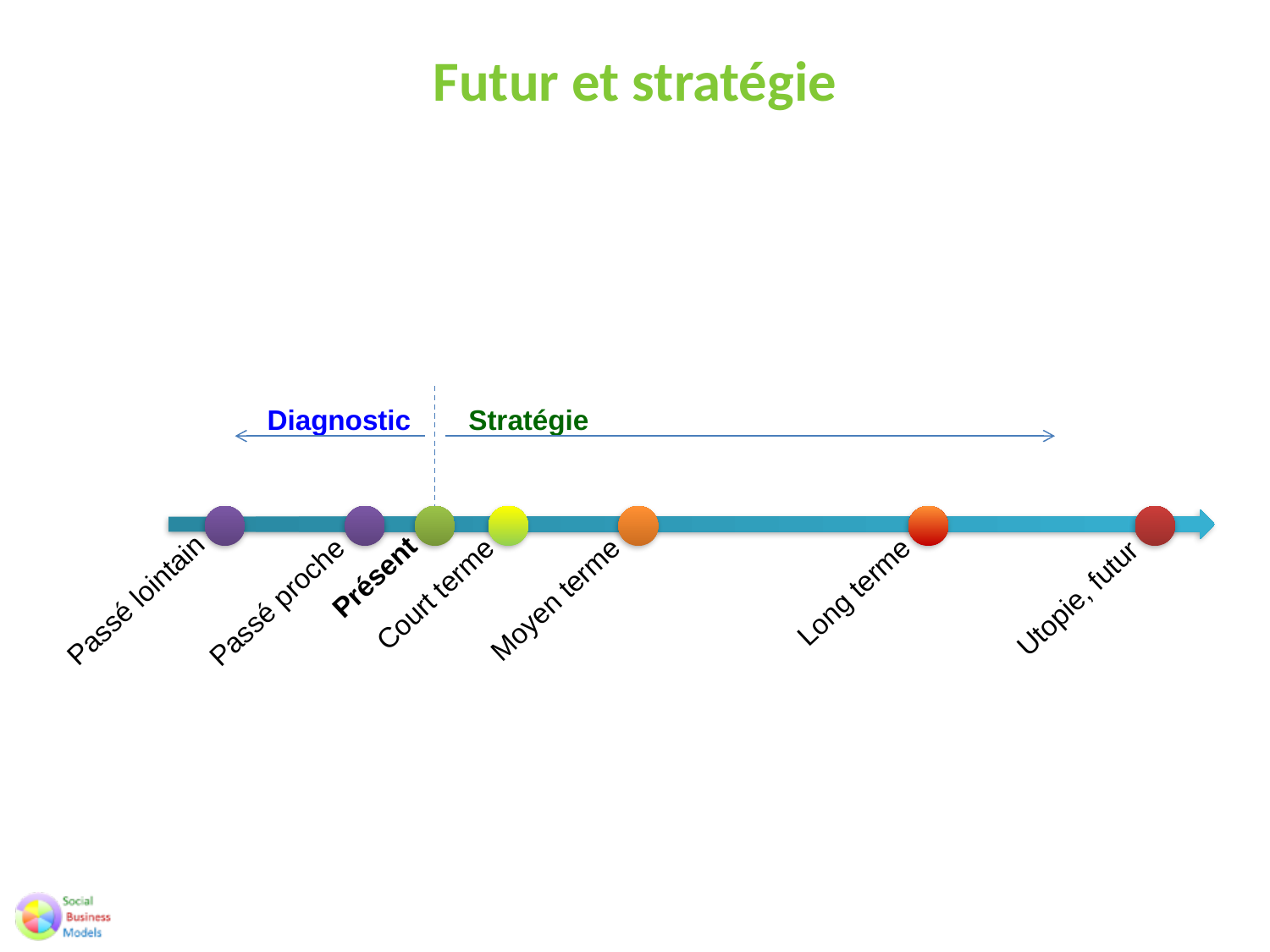

# Futur et stratégie
Diagnostic
Stratégie

Présent
Long terme
Court terme
Utopie, futur
Moyen terme
Passé lointain
Passé proche